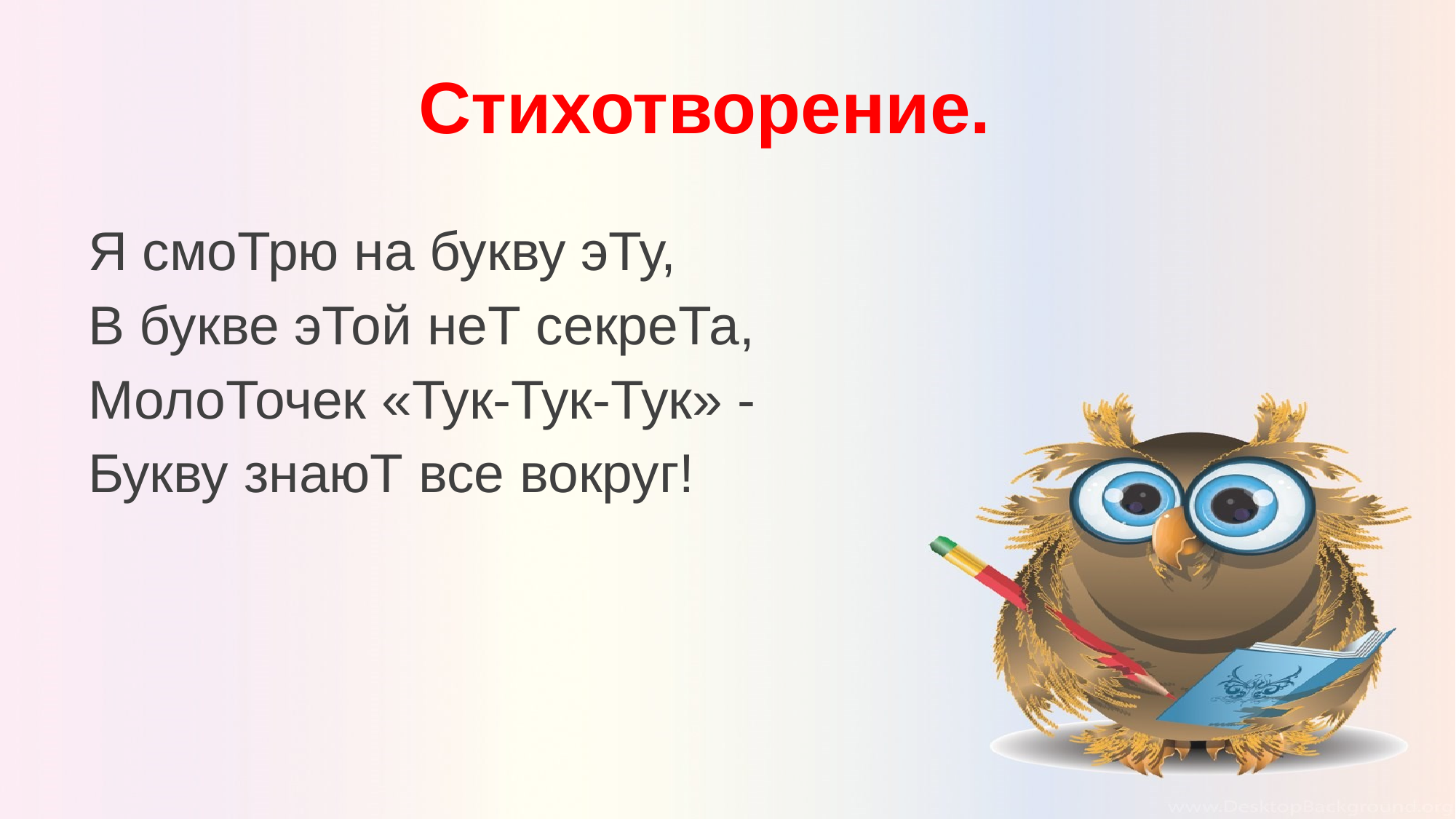

Стихотворение.
Я смоТрю на букву эТу,
В букве эТой неТ секреТа,
МолоТочек «Тук-Тук-Тук» -
Букву знаюТ все вокруг!